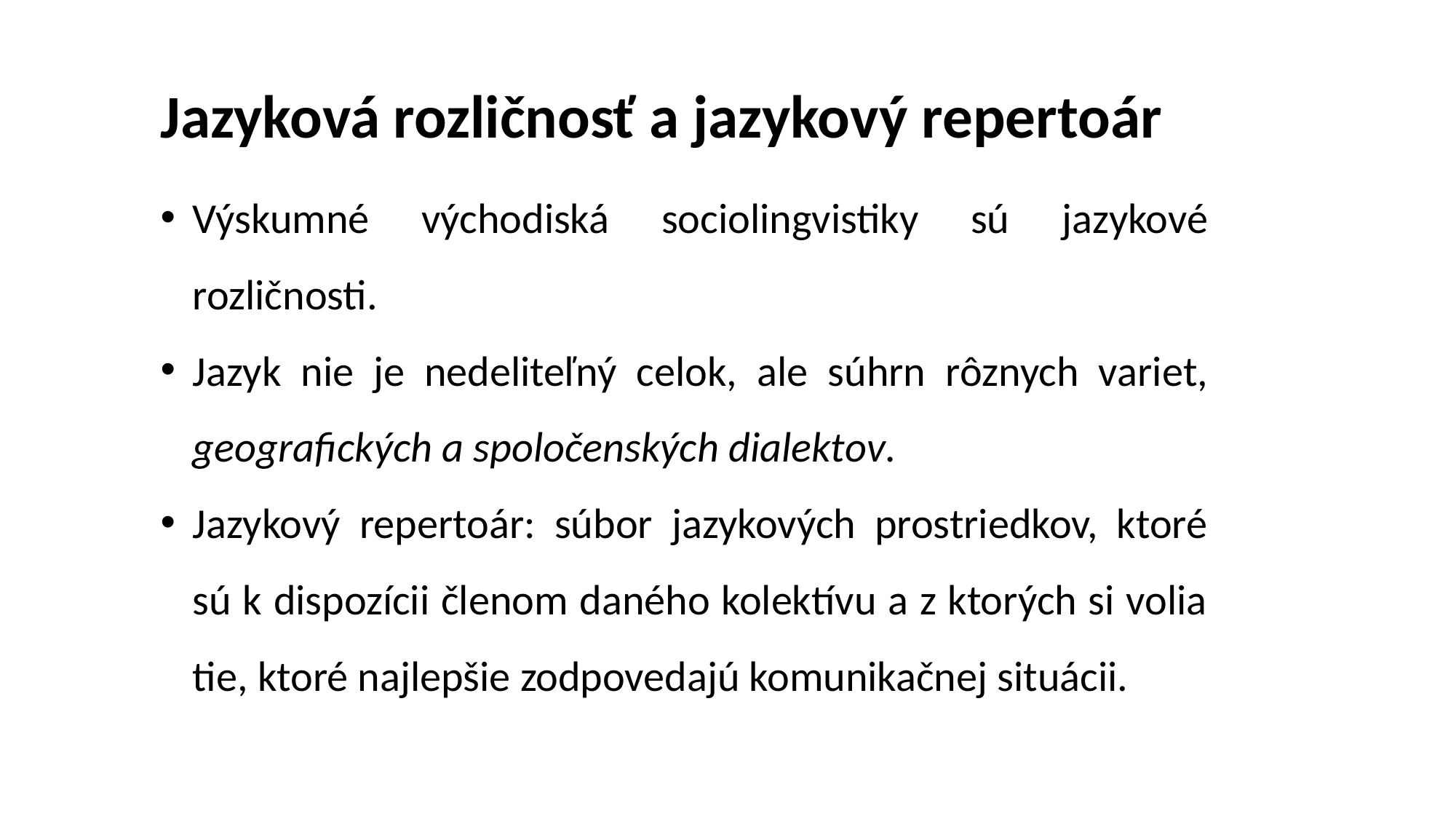

# Jazyková rozličnosť a jazykový repertoár
Výskumné východiská sociolingvistiky sú jazykové rozličnosti.
Jazyk nie je nedeliteľný celok, ale súhrn rôznych variet, geografických a spoločenských dialektov.
Jazykový repertoár: súbor jazykových prostriedkov, ktoré sú k dispozícii členom daného kolektívu a z ktorých si volia tie, ktoré najlepšie zodpovedajú komunikačnej situácii.